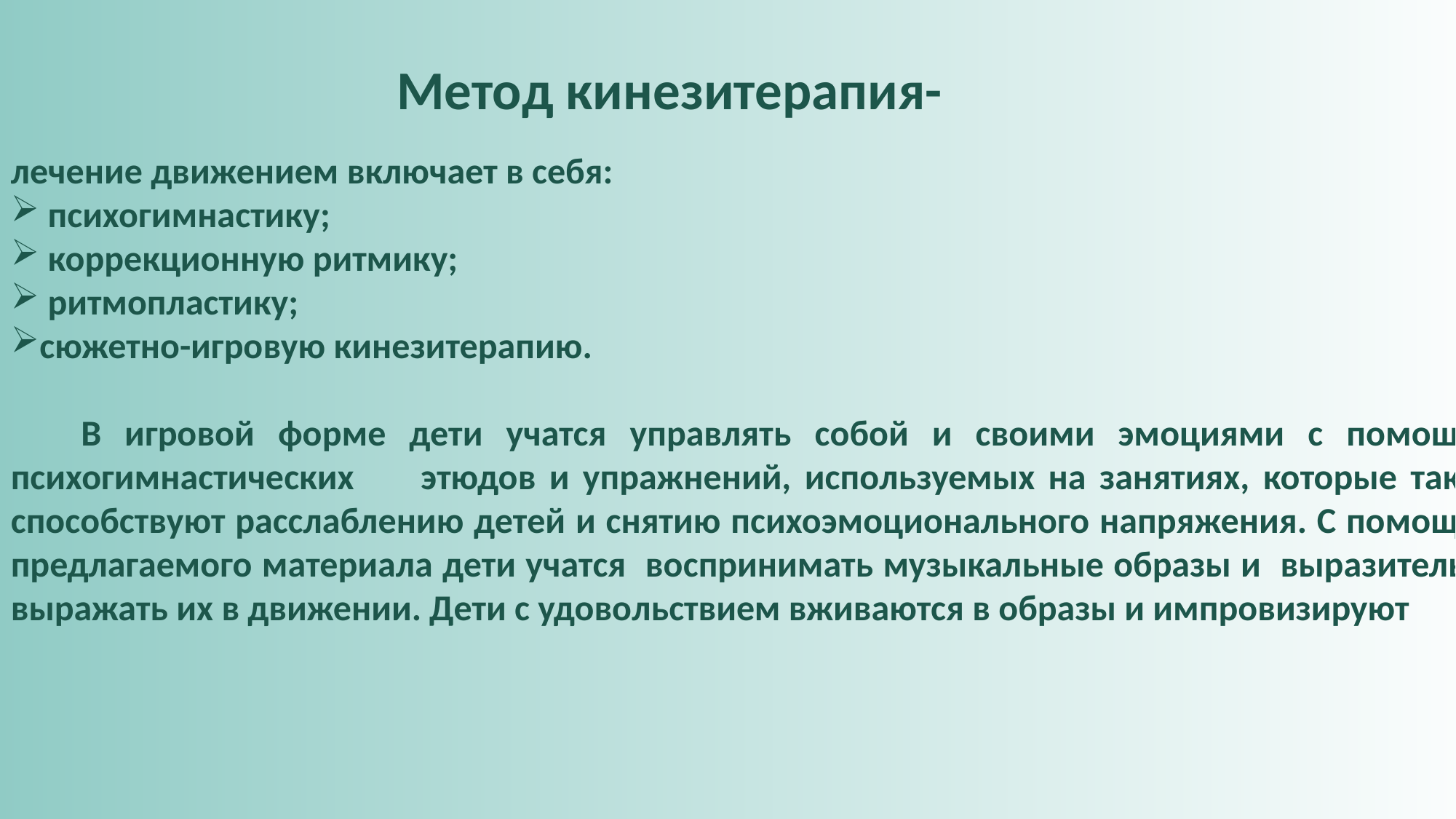

лечение движением включает в себя:
 психогимнастику;
 коррекционную ритмику;
 ритмопластику;
сюжетно-игровую кинезитерапию.

   В игровой форме дети учатся управлять собой и своими эмоциями с помощью психогимнастических     этюдов и упражнений, используемых на занятиях, которые также способствуют расслаблению детей и снятию психоэмоционального напряжения. С помощью предлагаемого материала дети учатся  воспринимать музыкальные образы и  выразительно выражать их в движении. Дети с удовольствием вживаются в образы и импровизируют

Метод кинезитерапия-